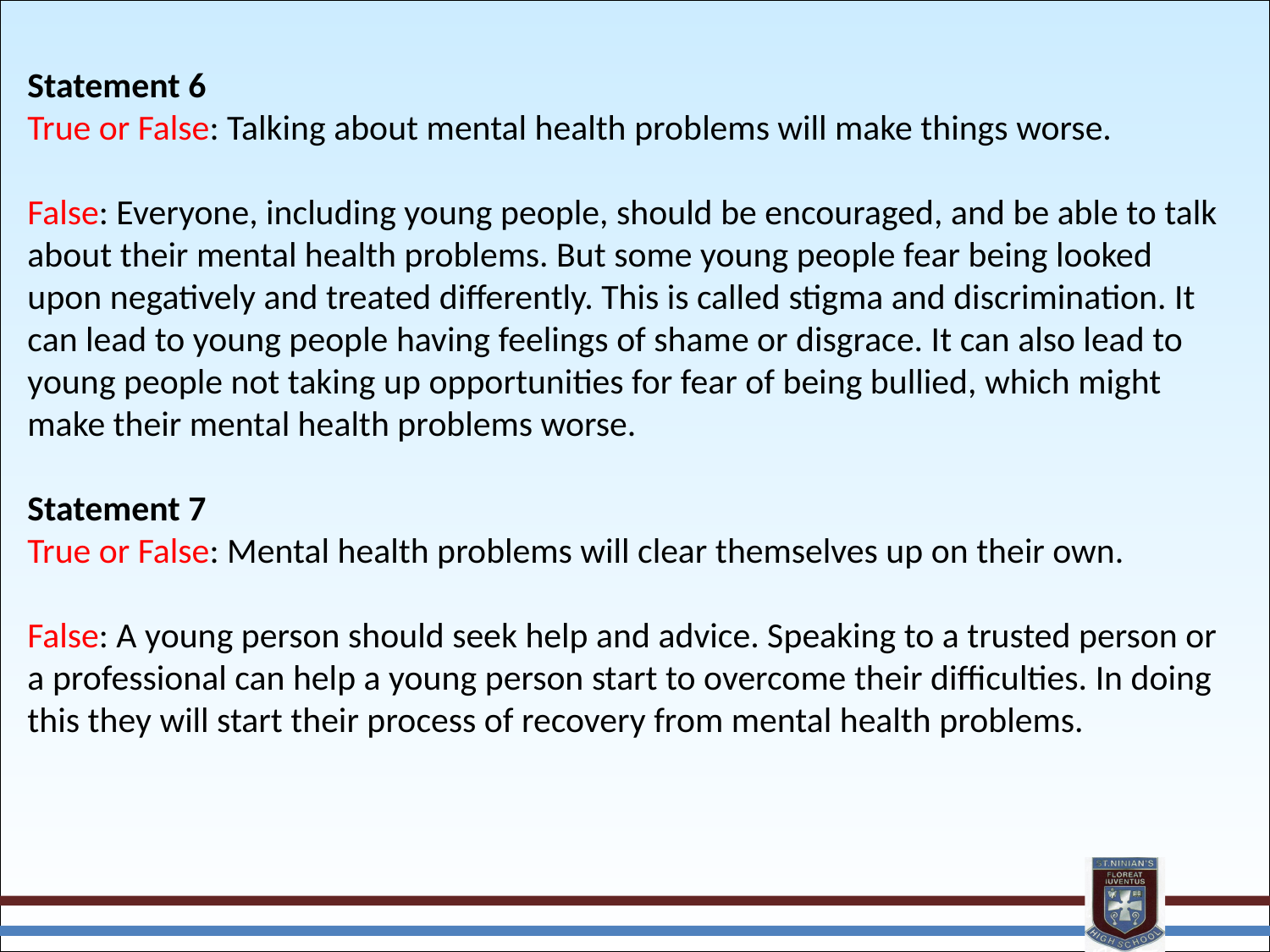

Statement 6
True or False: Talking about mental health problems will make things worse.

False: Everyone, including young people, should be encouraged, and be able to talk about their mental health problems. But some young people fear being looked upon negatively and treated differently. This is called stigma and discrimination. It can lead to young people having feelings of shame or disgrace. It can also lead to young people not taking up opportunities for fear of being bullied, which might make their mental health problems worse.

Statement 7
True or False: Mental health problems will clear themselves up on their own.

False: A young person should seek help and advice. Speaking to a trusted person or a professional can help a young person start to overcome their difficulties. In doing this they will start their process of recovery from mental health problems.